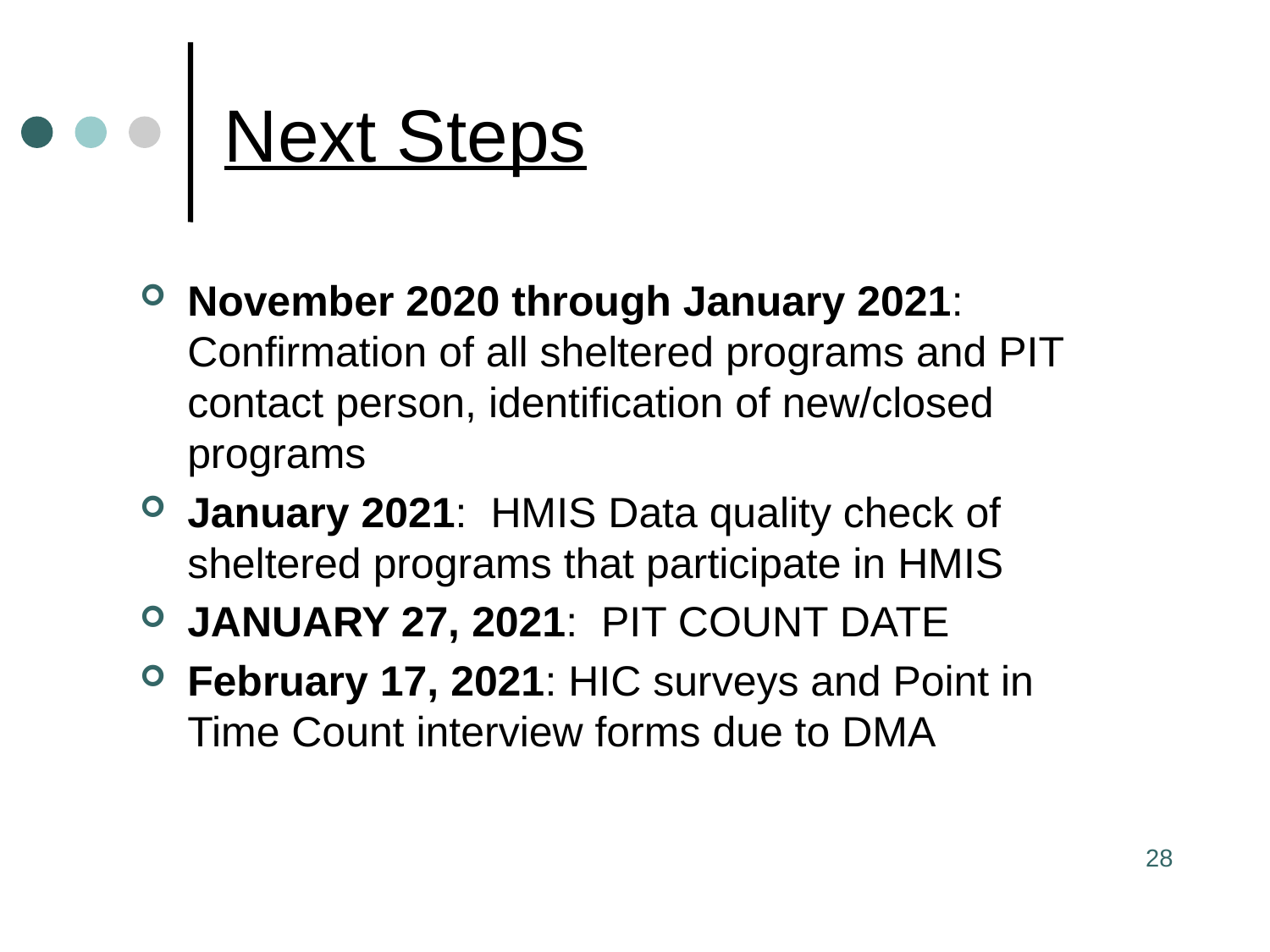

# Next Steps
November 2020 through January 2021:  Confirmation of all sheltered programs and PIT contact person, identification of new/closed programs
January 2021:  HMIS Data quality check of sheltered programs that participate in HMIS
JANUARY 27, 2021:  PIT COUNT DATE
February 17, 2021: HIC surveys and Point in Time Count interview forms due to DMA
28